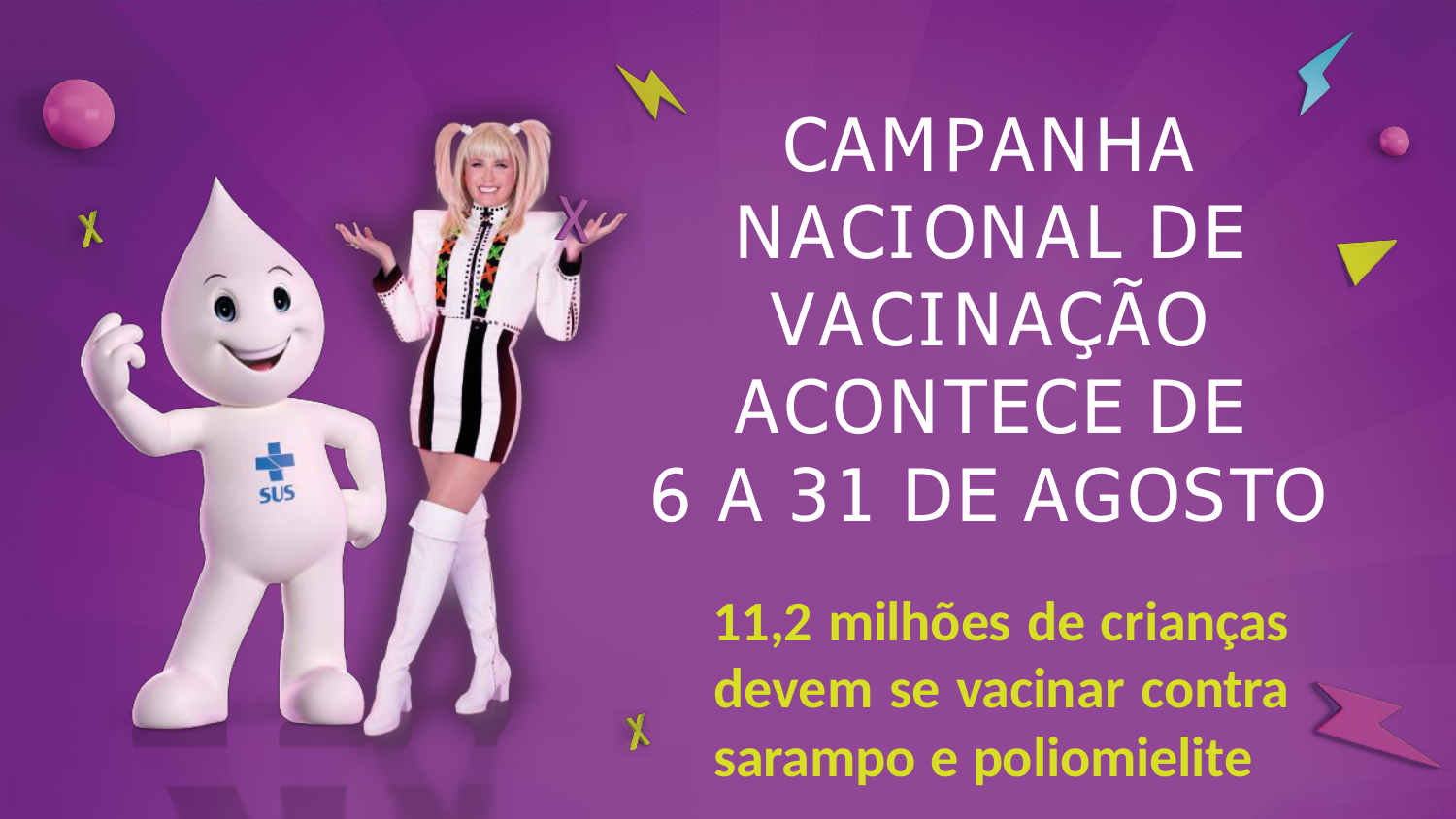

CAMPANHA NACIONAL DE VACINAÇÃO ACONTECE DE

6 A 31 DE AGOSTO
11,2 milhões de crianças devem se vacinar contra sarampo e poliomielite